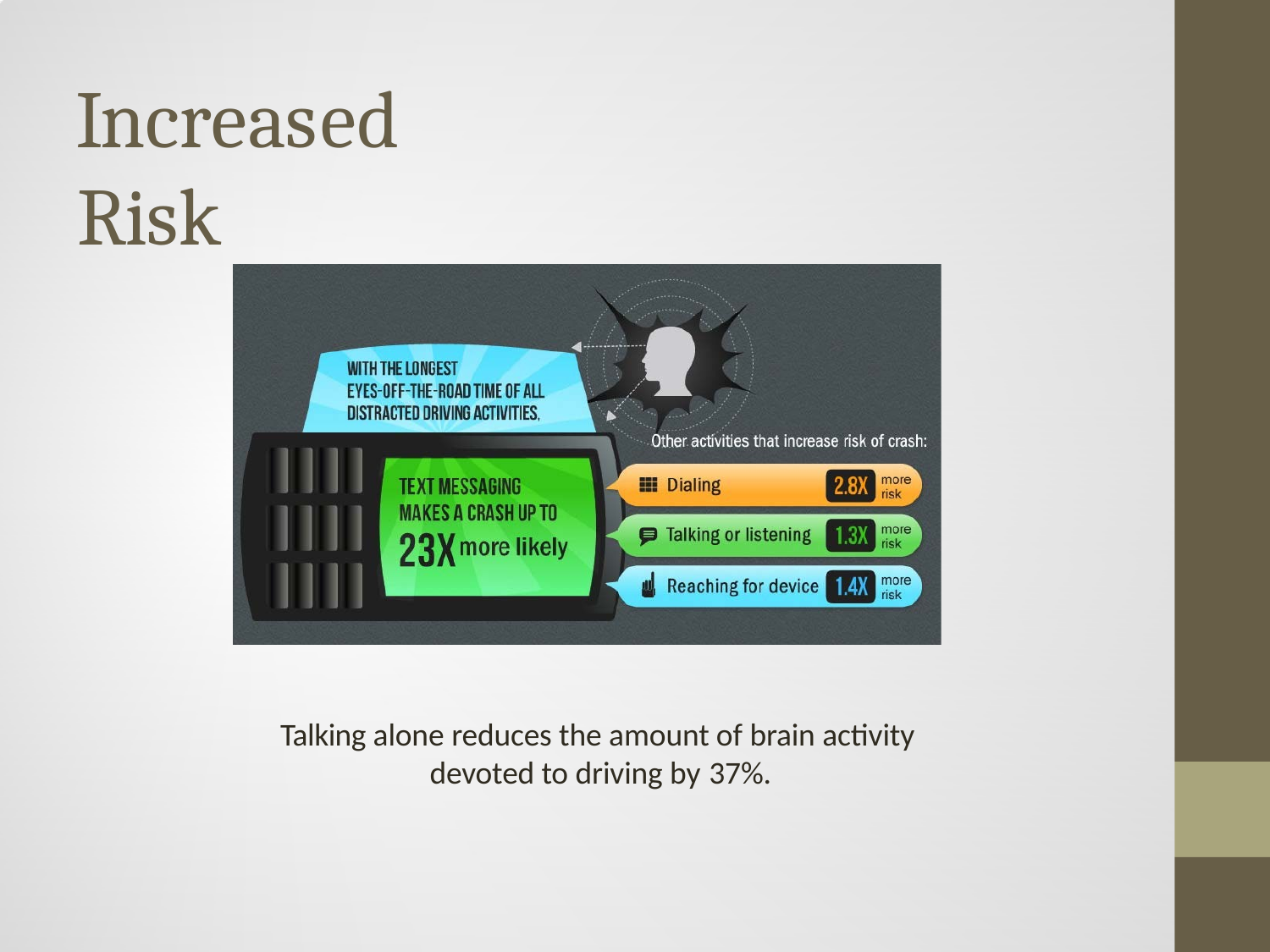

# Increased Risk

Talking alone reduces the amount of brain activity  devoted to driving by 37%.